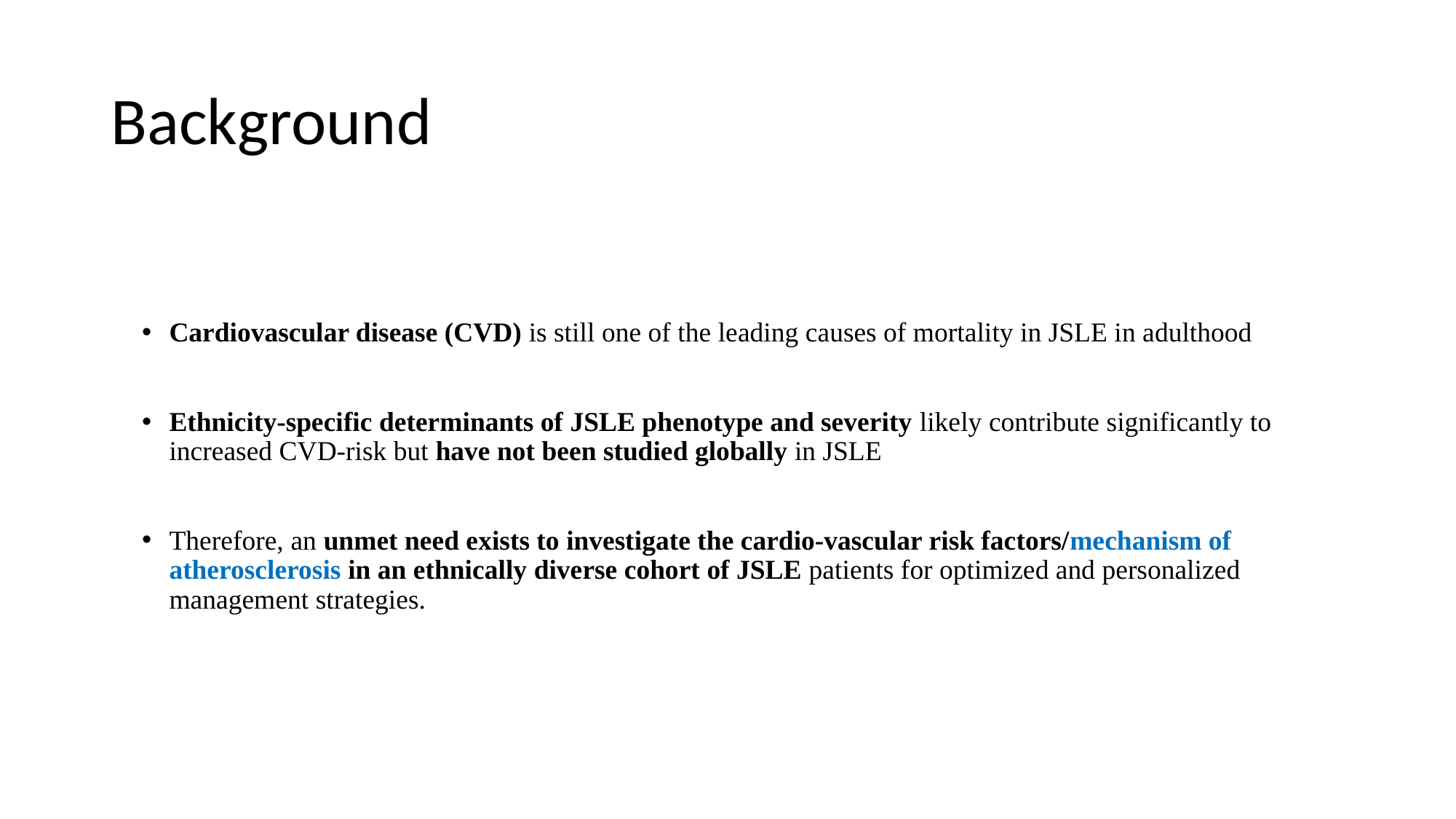

# Background

Cardiovascular disease (CVD) is still one of the leading causes of mortality in JSLE in adulthood

Ethnicity-specific determinants of JSLE phenotype and severity likely contribute significantly to increased CVD-risk but have not been studied globally in JSLE

Therefore, an unmet need exists to investigate the cardio-vascular risk factors/mechanism of atherosclerosis in an ethnically diverse cohort of JSLE patients for optimized and personalized management strategies.